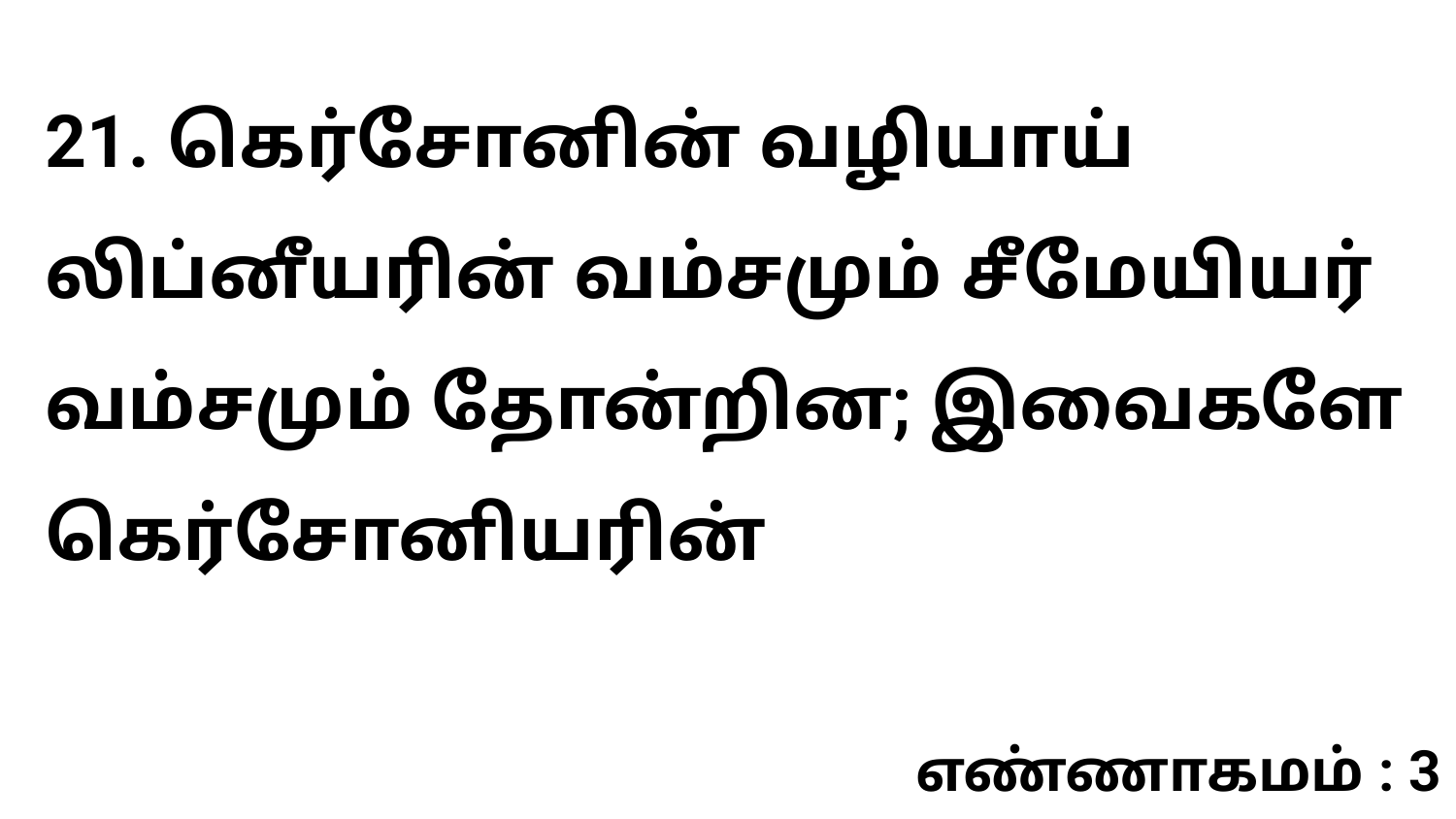

21. கெர்சோனின் வழியாய் லிப்னீயரின் வம்சமும் சீமேயியர் வம்சமும் தோன்றின; இவைகளே கெர்சோனியரின்
எண்ணாகமம் : 3